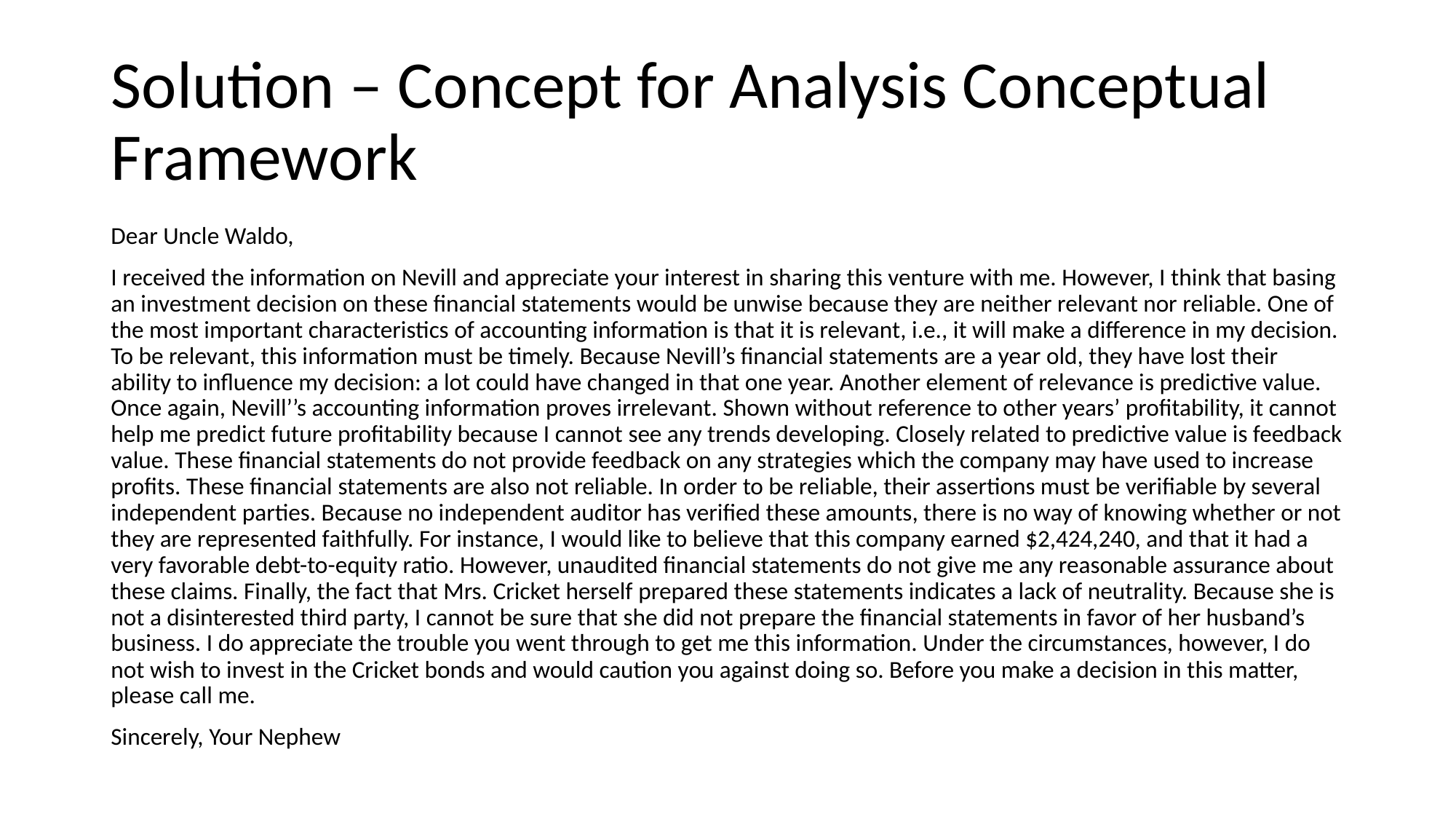

# Solution – Concept for Analysis Conceptual Framework
Dear Uncle Waldo,
I received the information on Nevill and appreciate your interest in sharing this venture with me. However, I think that basing an investment decision on these financial statements would be unwise because they are neither relevant nor reliable. One of the most important characteristics of accounting information is that it is relevant, i.e., it will make a difference in my decision. To be relevant, this information must be timely. Because Nevill’s financial statements are a year old, they have lost their ability to influence my decision: a lot could have changed in that one year. Another element of relevance is predictive value. Once again, Nevill’’s accounting information proves irrelevant. Shown without reference to other years’ profitability, it cannot help me predict future profitability because I cannot see any trends developing. Closely related to predictive value is feedback value. These financial statements do not provide feedback on any strategies which the company may have used to increase profits. These financial statements are also not reliable. In order to be reliable, their assertions must be verifiable by several independent parties. Because no independent auditor has verified these amounts, there is no way of knowing whether or not they are represented faithfully. For instance, I would like to believe that this company earned $2,424,240, and that it had a very favorable debt-to-equity ratio. However, unaudited financial statements do not give me any reasonable assurance about these claims. Finally, the fact that Mrs. Cricket herself prepared these statements indicates a lack of neutrality. Because she is not a disinterested third party, I cannot be sure that she did not prepare the financial statements in favor of her husband’s business. I do appreciate the trouble you went through to get me this information. Under the circumstances, however, I do not wish to invest in the Cricket bonds and would caution you against doing so. Before you make a decision in this matter, please call me.
Sincerely, Your Nephew